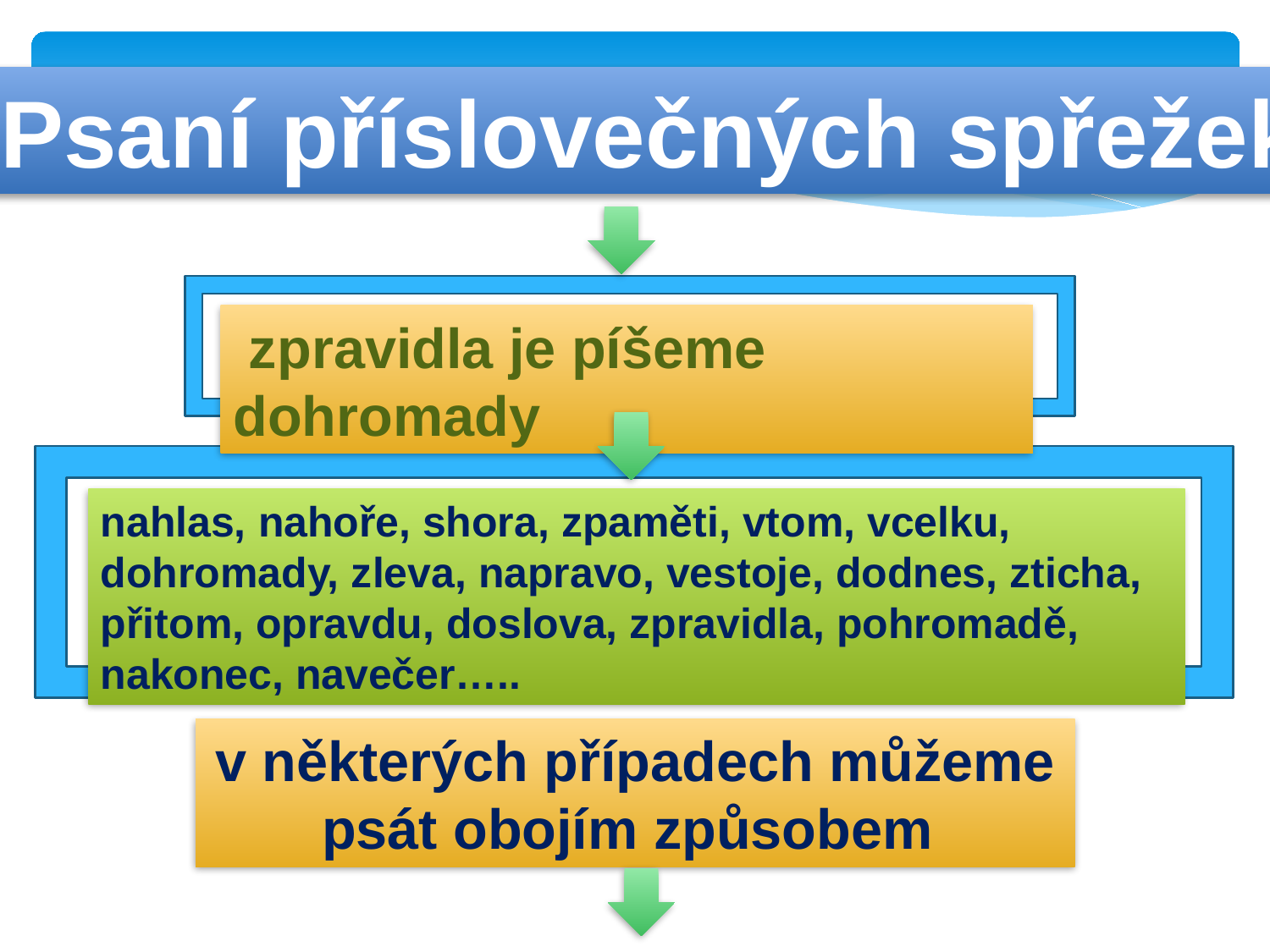

Psaní příslovečných spřežek

 zpravidla je píšeme dohromady

nahlas, nahoře, shora, zpaměti, vtom, vcelku, dohromady, zleva, napravo, vestoje, dodnes, zticha, přitom, opravdu, doslova, zpravidla, pohromadě, nakonec, navečer…..
v některých případech můžeme psát obojím způsobem